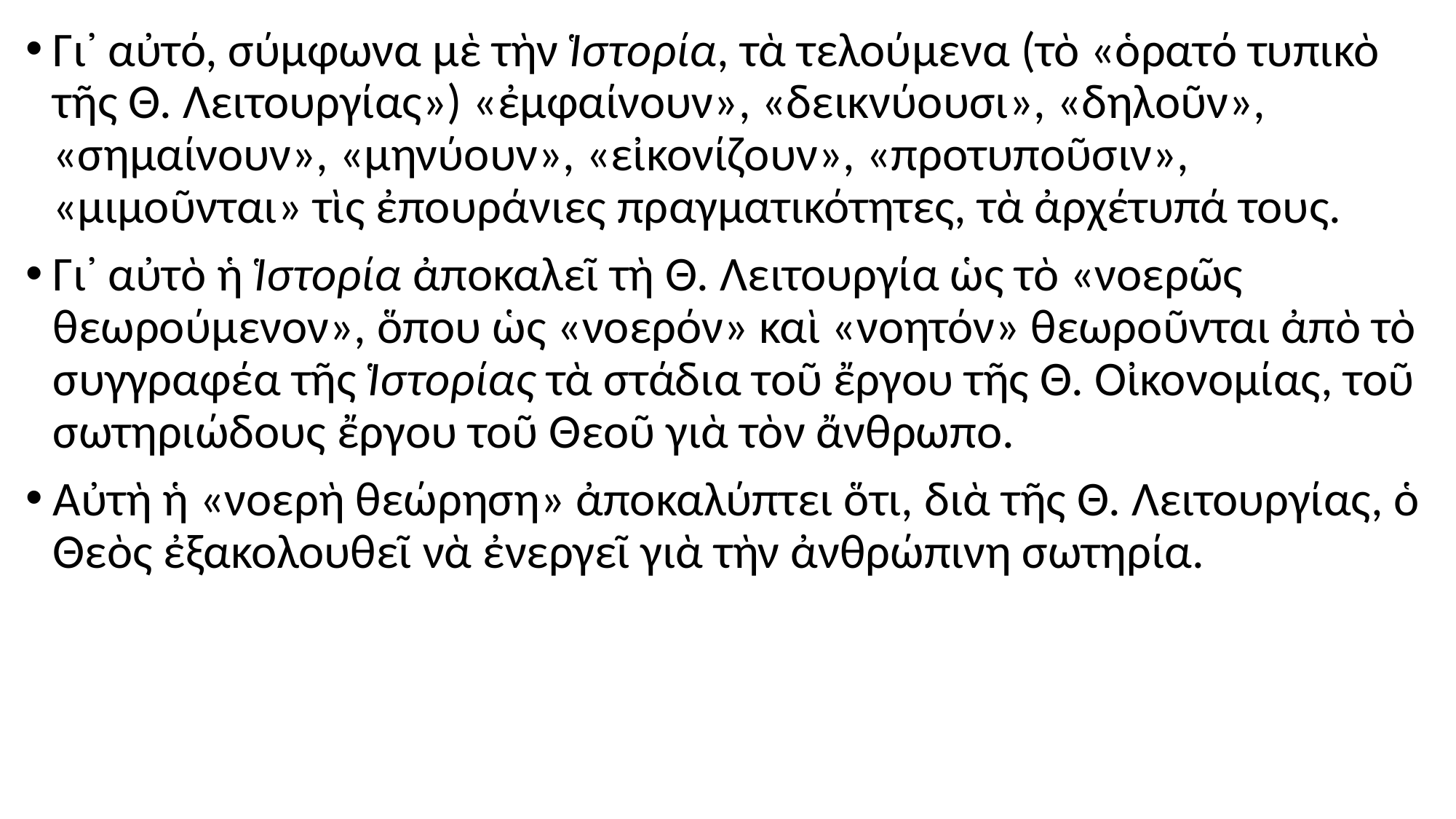

#
Γι᾽ αὐτό, σύμφωνα μὲ τὴν Ἱστορία, τὰ τελούμενα (τὸ «ὁρατό τυπικὸ τῆς Θ. Λειτουργίας») «ἐμφαίνουν», «δεικνύουσι», «δηλοῦν», «σημαίνουν», «μηνύουν», «εἰκονίζουν», «προτυποῦσιν», «μιμοῦνται» τὶς ἐπουράνιες πραγματικότητες, τὰ ἀρχέτυπά τους.
Γι᾽ αὐτὸ ἡ Ἱστορία ἀποκαλεῖ τὴ Θ. Λειτουργία ὡς τὸ «νοερῶς θεωρούμενον», ὅπου ὡς «νοερόν» καὶ «νοητόν» θεωροῦνται ἀπὸ τὸ συγγραφέα τῆς Ἱστορίας τὰ στάδια τοῦ ἔργου τῆς Θ. Οἰκονομίας, τοῦ σωτηριώδους ἔργου τοῦ Θεοῦ γιὰ τὸν ἄνθρωπο.
Αὐτὴ ἡ «νοερὴ θεώρηση» ἀποκαλύπτει ὅτι, διὰ τῆς Θ. Λειτουργίας, ὁ Θεὸς ἐξακολουθεῖ νὰ ἐνεργεῖ γιὰ τὴν ἀνθρώπινη σωτηρία.